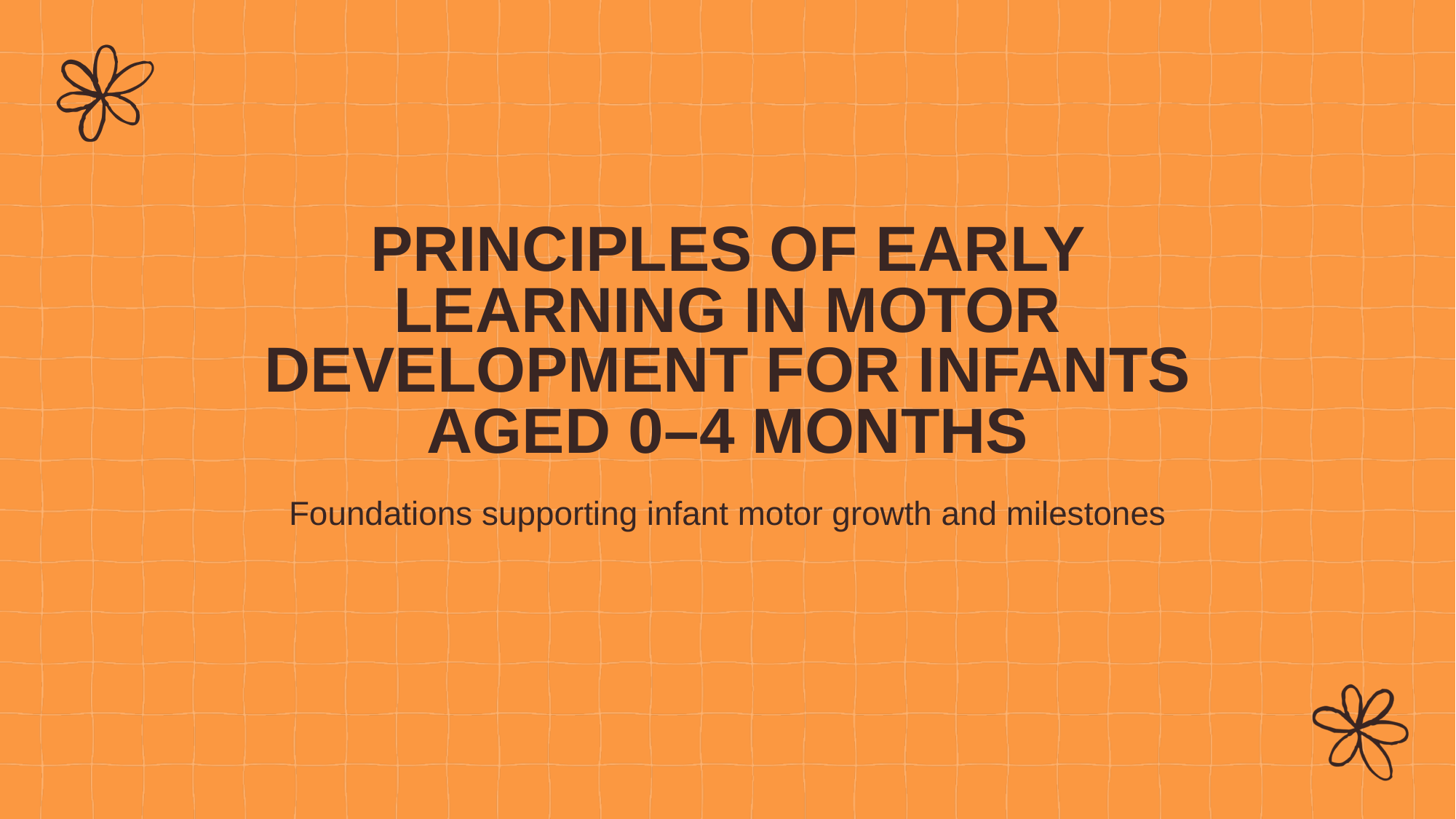

# Principles of Early Learning in Motor Development for Infants Aged 0–4 Months
Foundations supporting infant motor growth and milestones